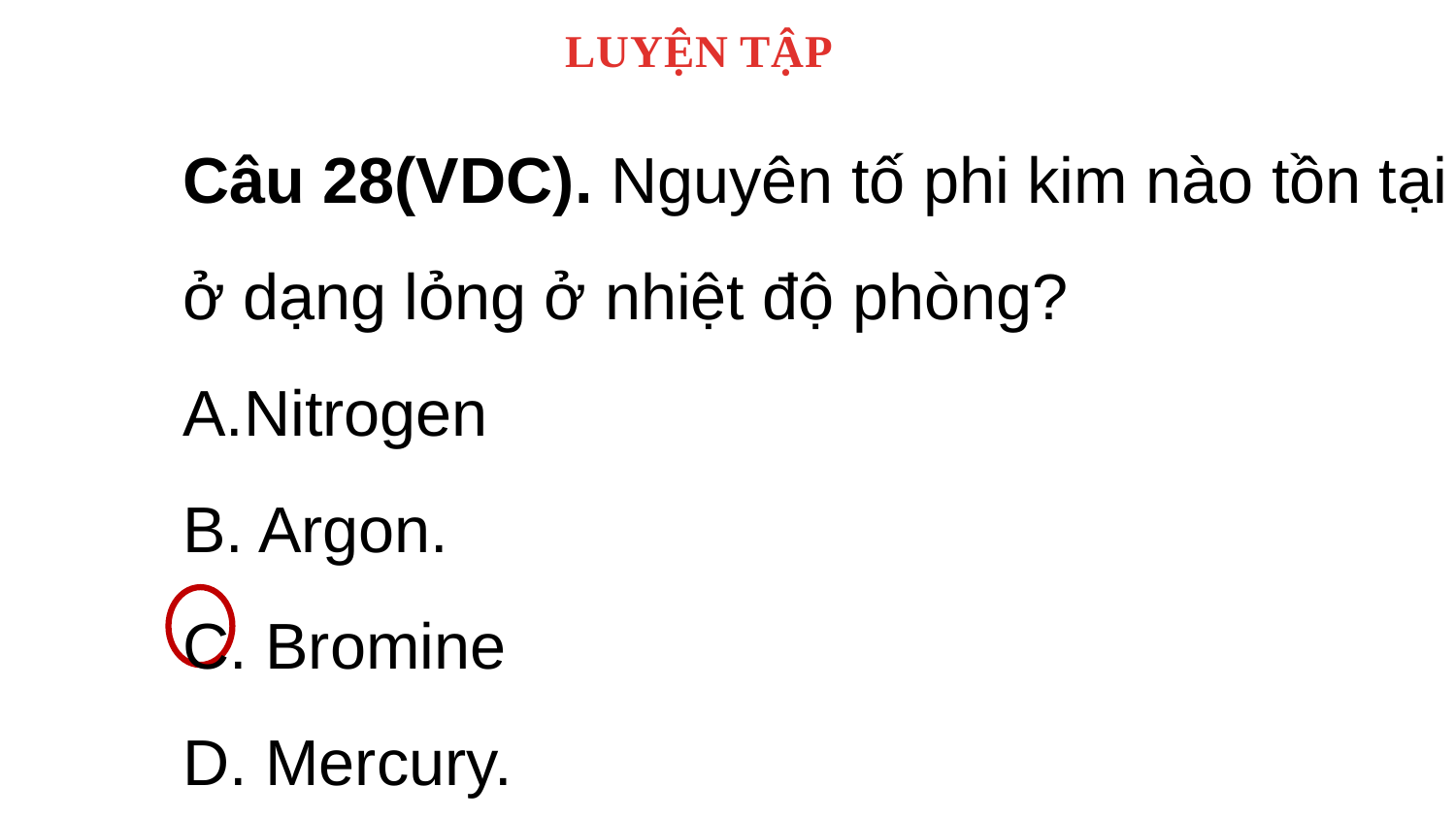

LUYỆN TẬP
Câu 28(VDC). Nguyên tố phi kim nào tồn tại ở dạng lỏng ở nhiệt độ phòng?
A.Nitrogen
B. Argon.
C. Bromine
D. Mercury.